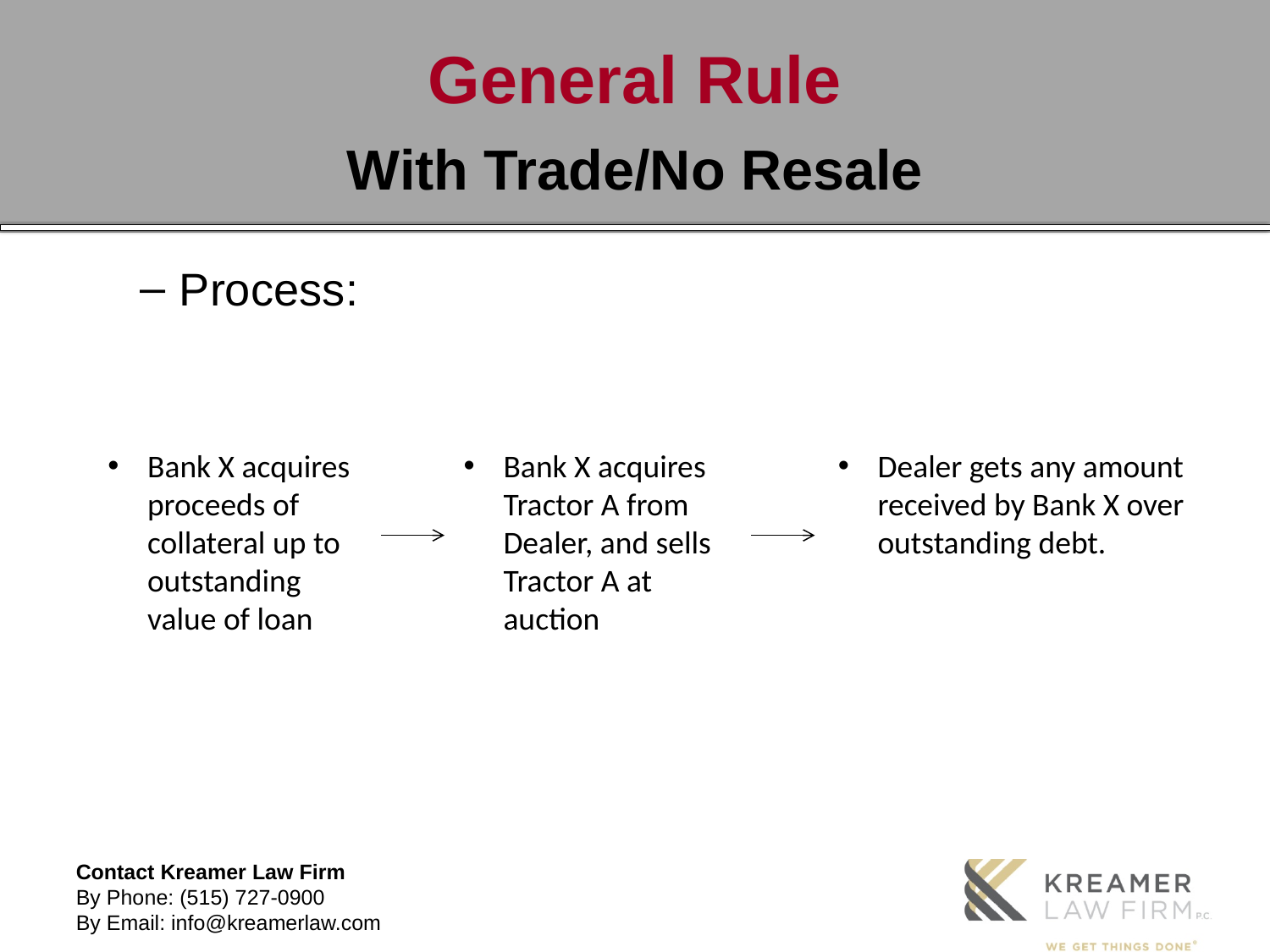

# General Rule
With Trade/No Resale
Process:
Bank X acquires proceeds of collateral up to outstanding value of loan
Bank X acquires Tractor A from Dealer, and sells Tractor A at auction
Dealer gets any amount received by Bank X over outstanding debt.